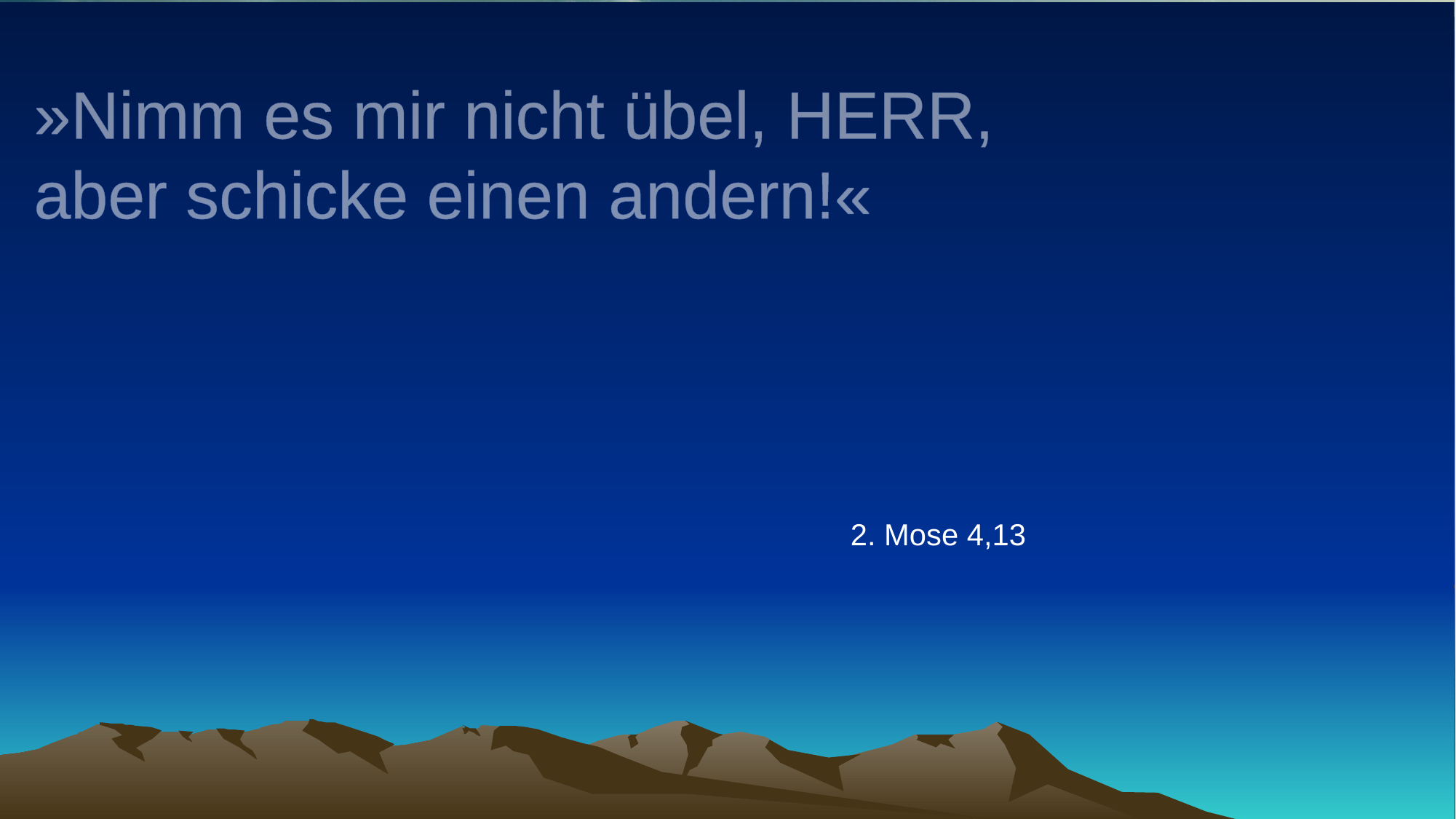

# »Nimm es mir nicht übel, HERR, aber schicke einen andern!«
2. Mose 4,13